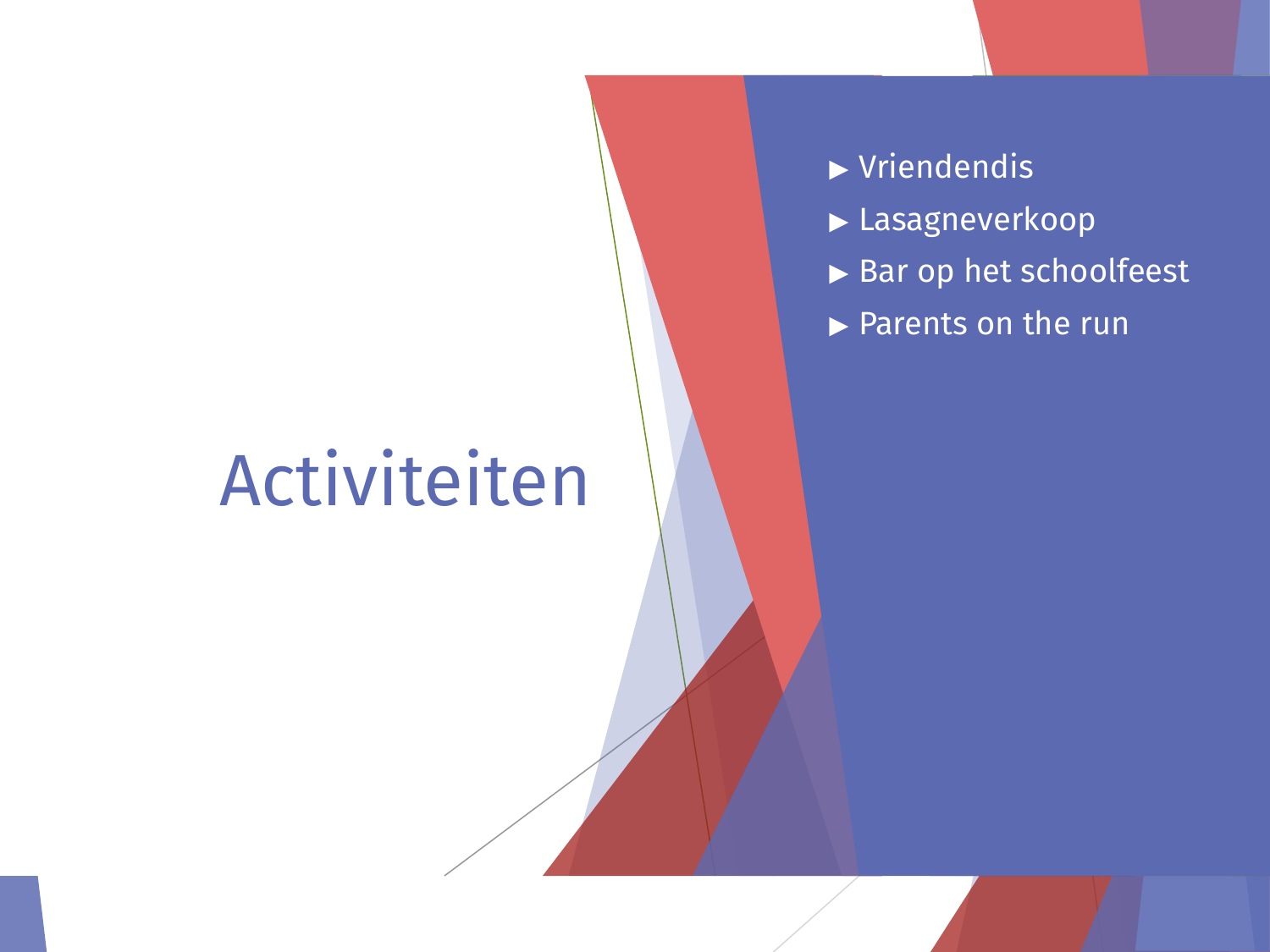

Vriendendis
Lasagneverkoop
Bar op het schoolfeest
Parents on the run
# Activiteiten